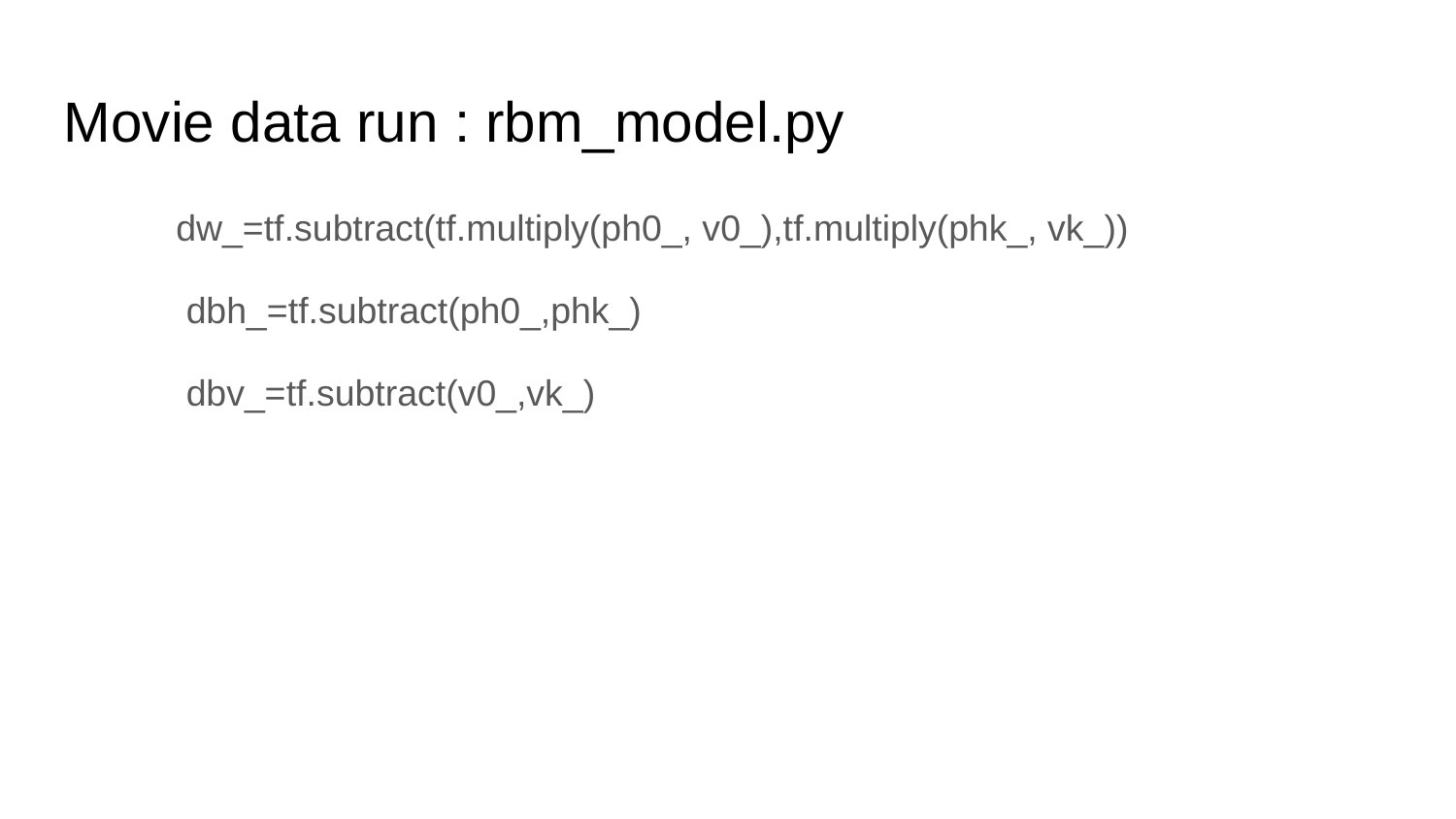

Movie data run : rbm_model.py
           dw_=tf.subtract(tf.multiply(ph0_, v0_),tf.multiply(phk_, vk_))
            dbh_=tf.subtract(ph0_,phk_)
            dbv_=tf.subtract(v0_,vk_)